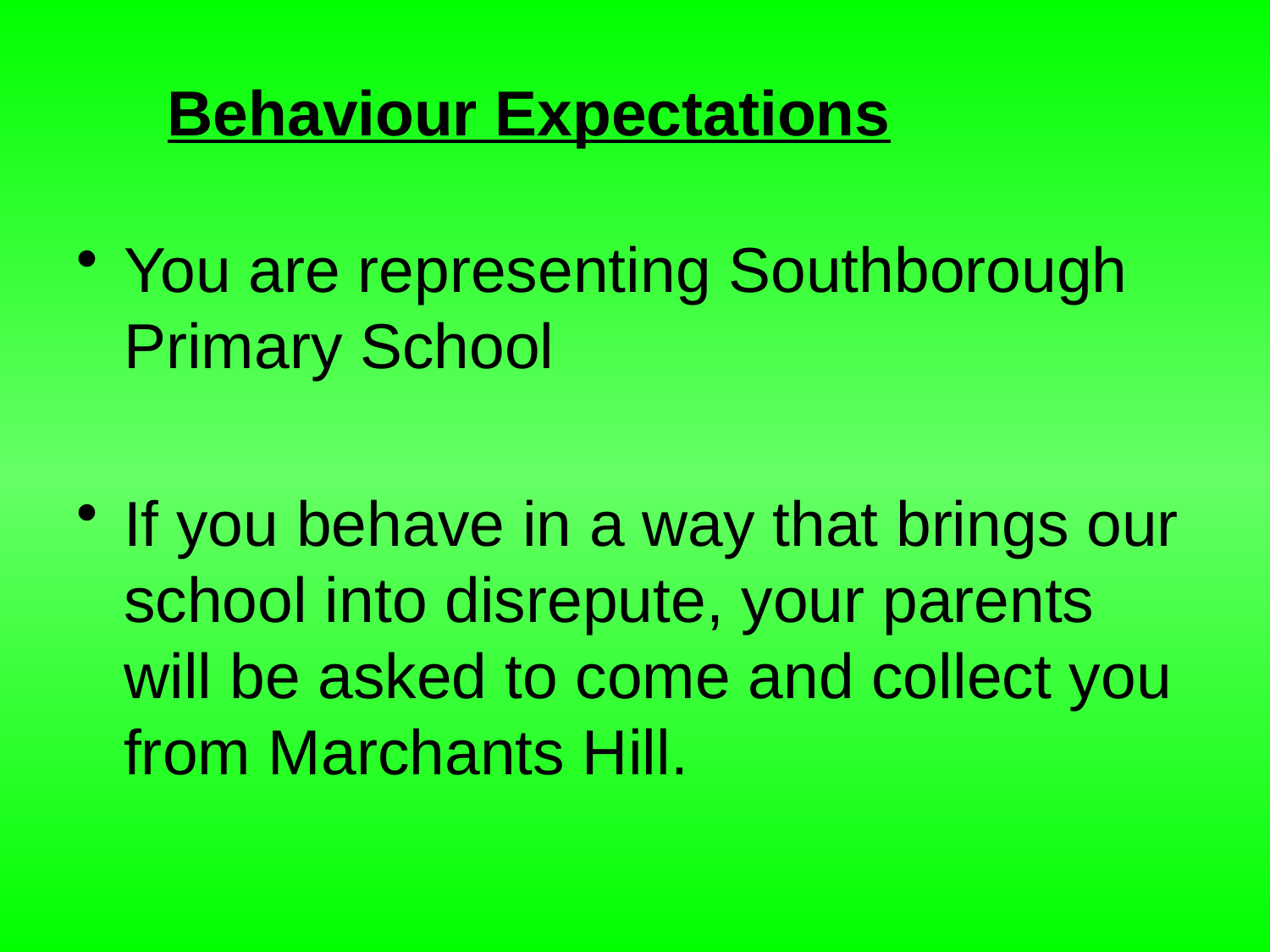

#
Behaviour Expectations
You are representing Southborough Primary School

If you behave in a way that brings our school into disrepute, your parents  will be asked to come and collect you from Marchants Hill.